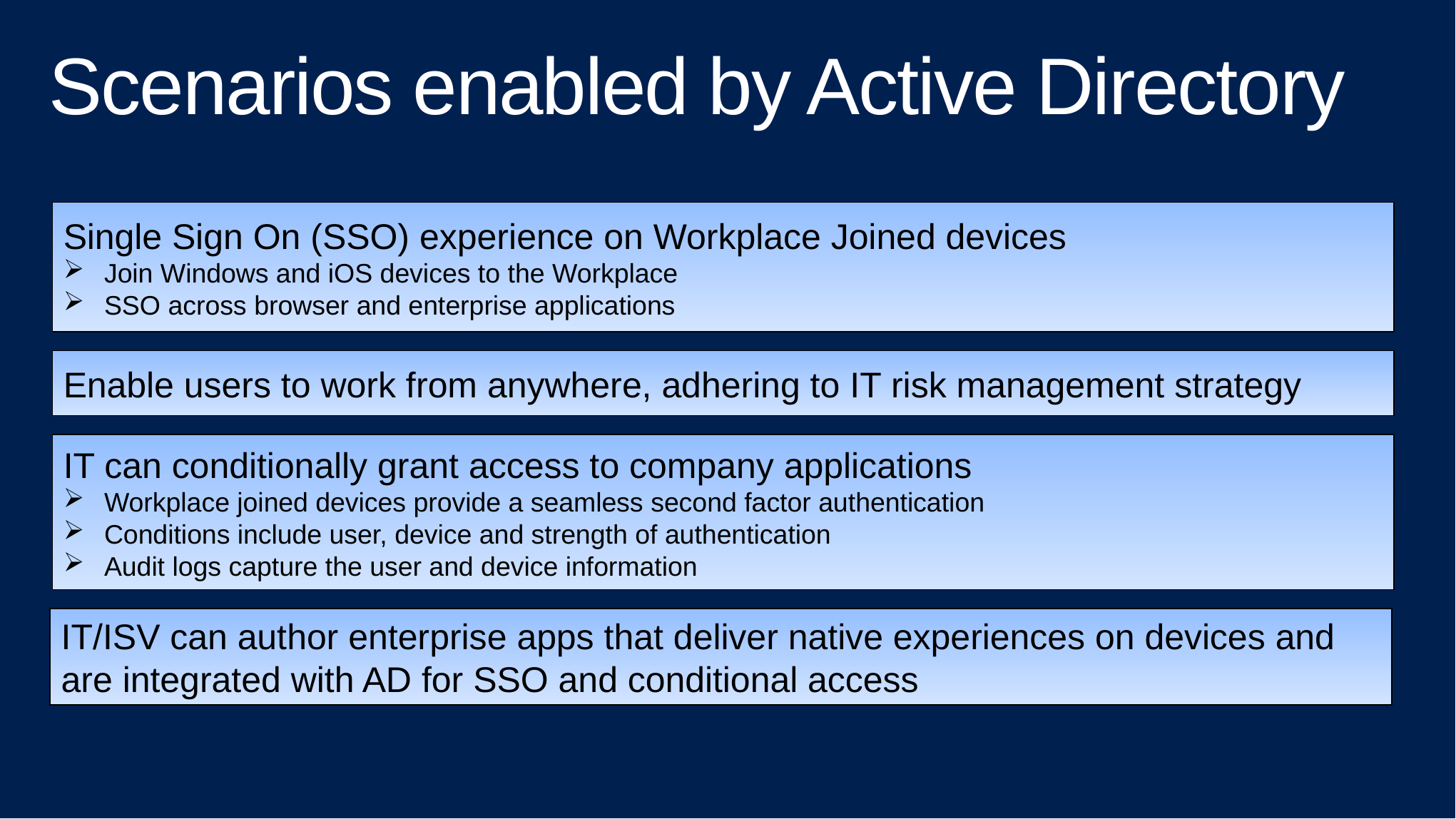

# Scenarios enabled by Active Directory
Single Sign On (SSO) experience on Workplace Joined devices
Join Windows and iOS devices to the Workplace
SSO across browser and enterprise applications
Enable users to work from anywhere, adhering to IT risk management strategy
IT can conditionally grant access to company applications
Workplace joined devices provide a seamless second factor authentication
Conditions include user, device and strength of authentication
Audit logs capture the user and device information
IT/ISV can author enterprise apps that deliver native experiences on devices and are integrated with AD for SSO and conditional access